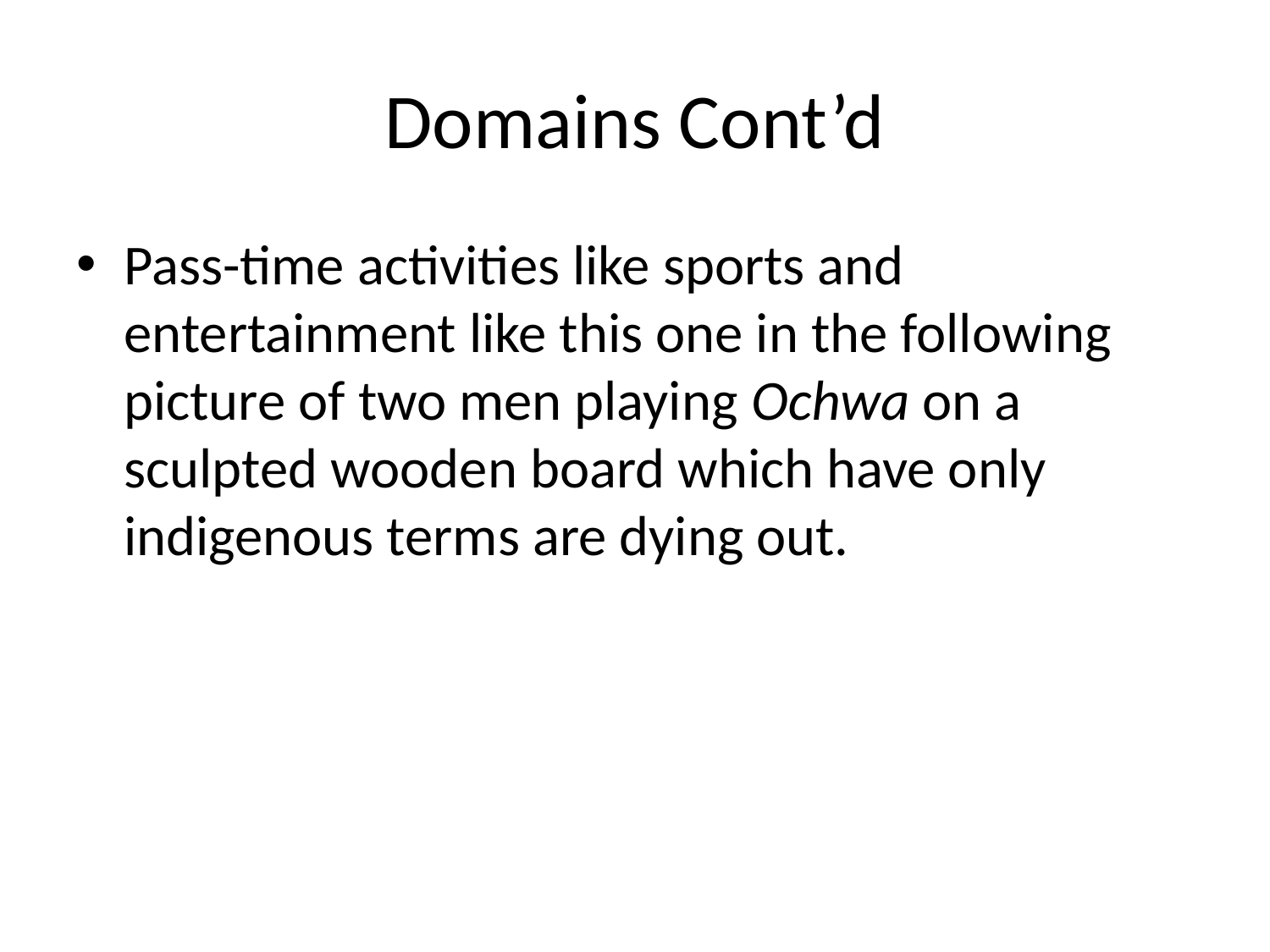

# Domains Cont’d
Pass-time activities like sports and entertainment like this one in the following picture of two men playing Ochwa on a sculpted wooden board which have only indigenous terms are dying out.